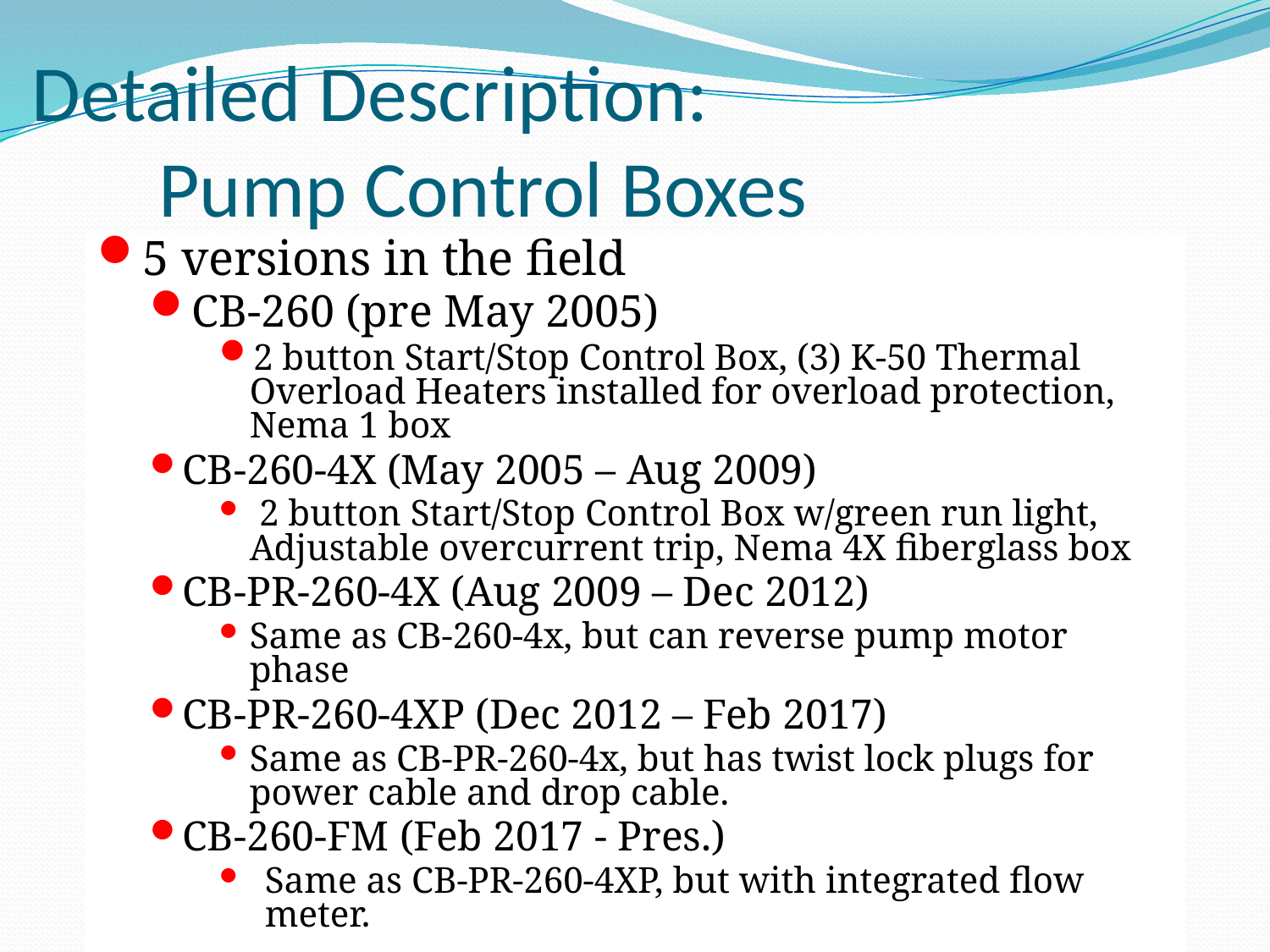

# Detailed Description: Pump Control Boxes
5 versions in the field
CB-260 (pre May 2005)
2 button Start/Stop Control Box, (3) K-50 Thermal Overload Heaters installed for overload protection, Nema 1 box
CB-260-4X (May 2005 – Aug 2009)
 2 button Start/Stop Control Box w/green run light, Adjustable overcurrent trip, Nema 4X fiberglass box
CB-PR-260-4X (Aug 2009 – Dec 2012)
Same as CB-260-4x, but can reverse pump motor phase
CB-PR-260-4XP (Dec 2012 – Feb 2017)
Same as CB-PR-260-4x, but has twist lock plugs for power cable and drop cable.
CB-260-FM (Feb 2017 - Pres.)
Same as CB-PR-260-4XP, but with integrated flow meter.